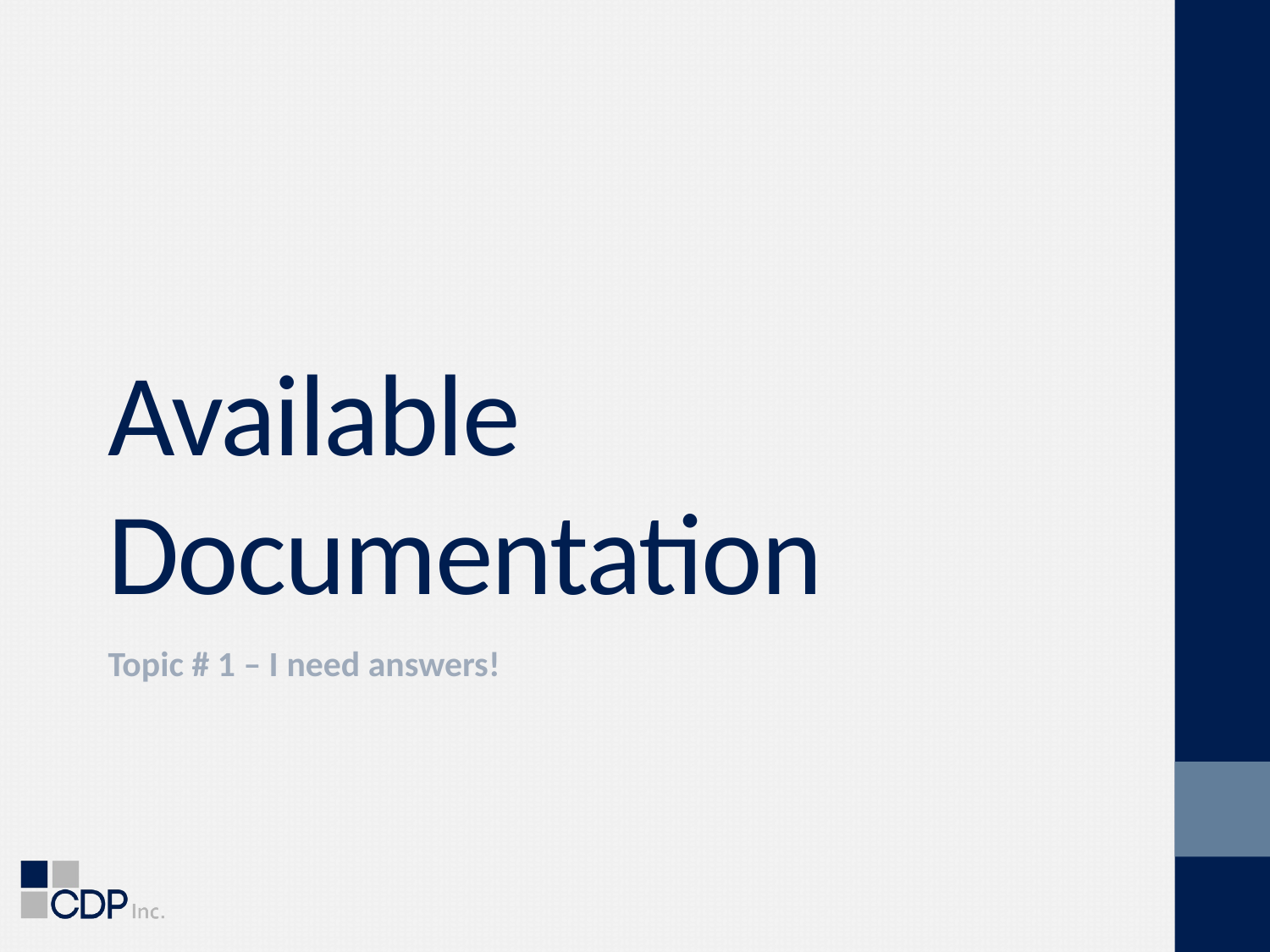

# Available Documentation
Topic # 1 – I need answers!